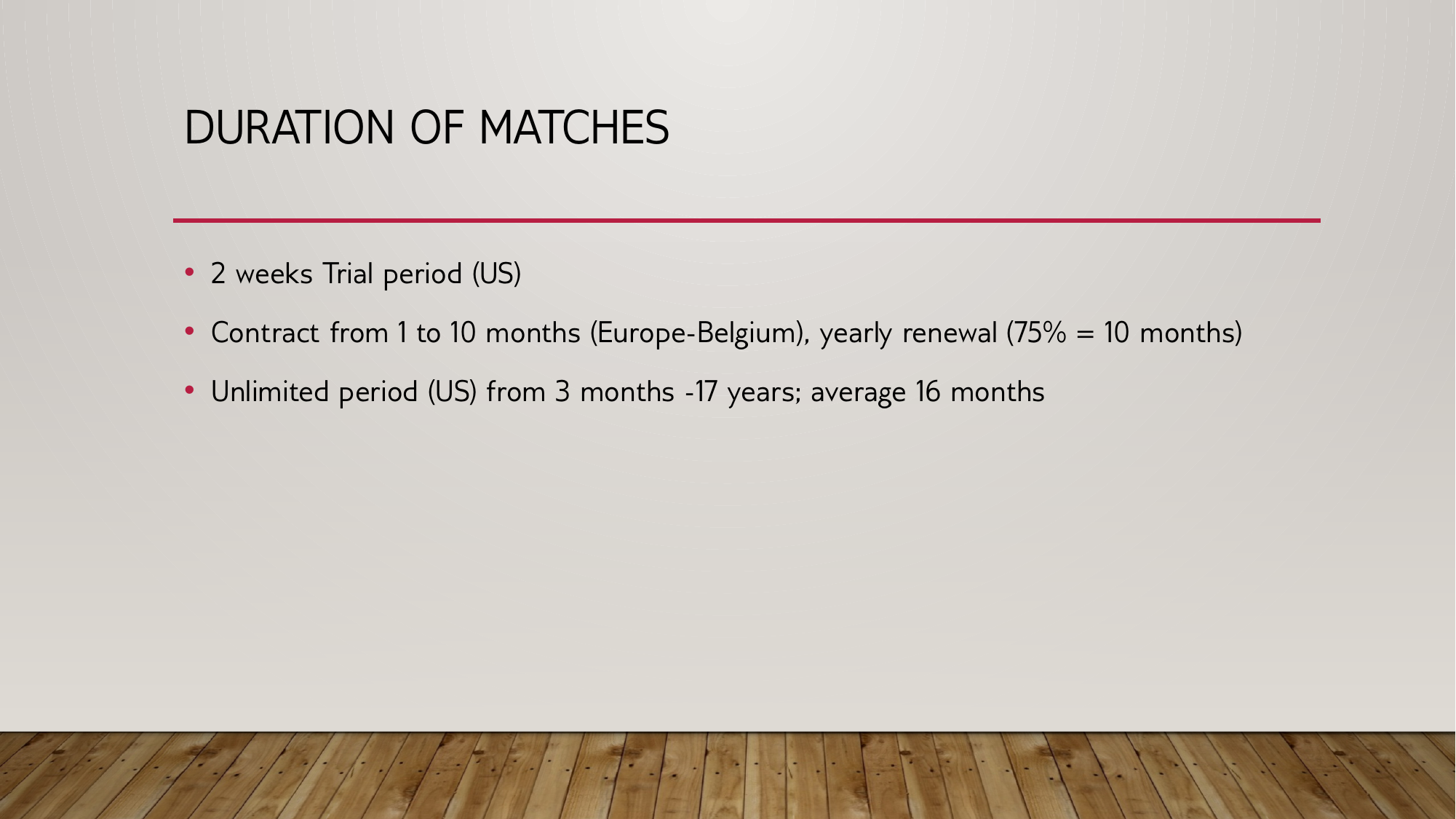

# Duration of matches
2 weeks Trial period (US)
Contract from 1 to 10 months (Europe-Belgium), yearly renewal (75% = 10 months)
Unlimited period (US) from 3 months -17 years; average 16 months